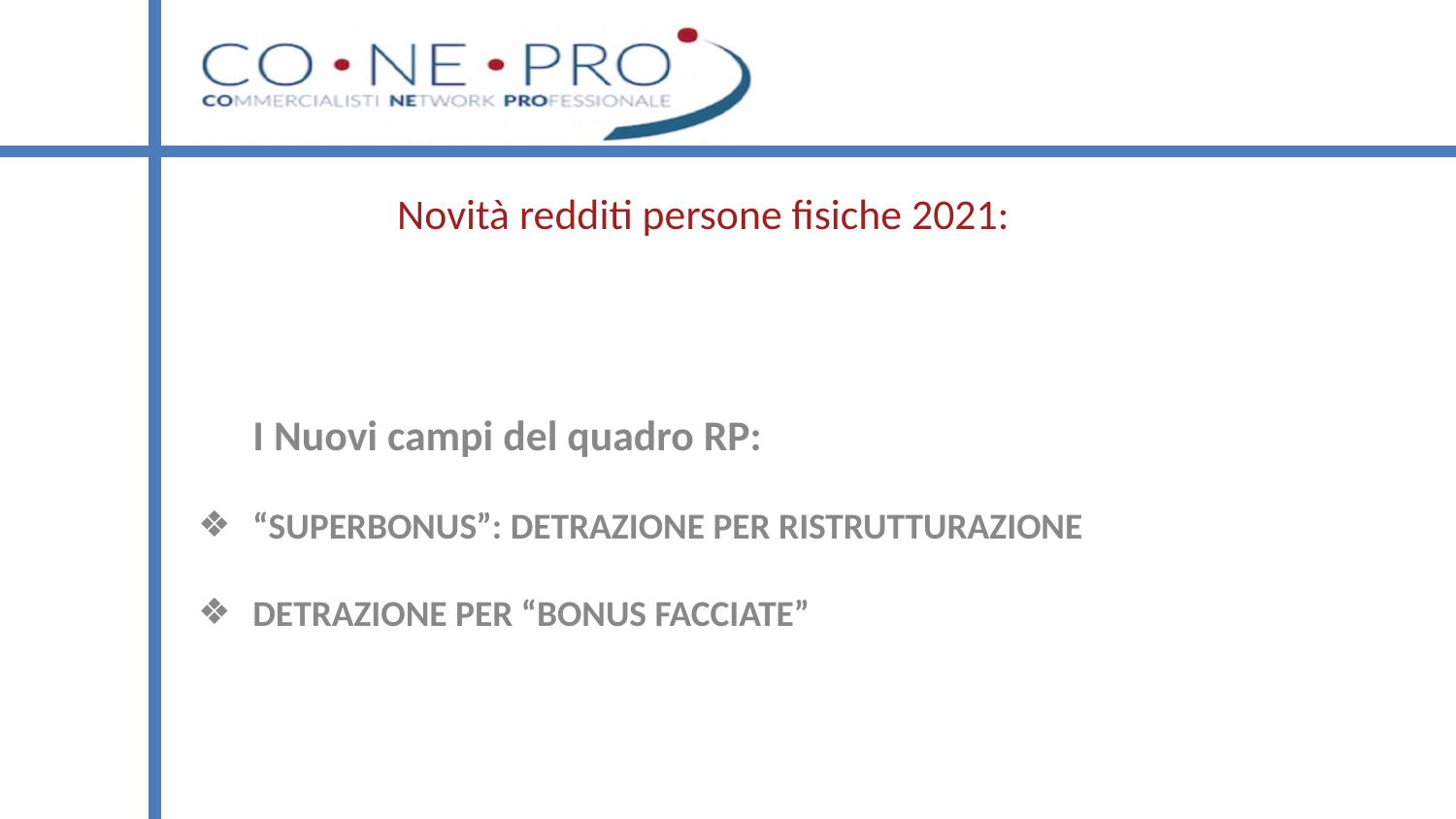

# Novità redditi persone fisiche 2021:

I Nuovi campi del quadro RP:
“SUPERBONUS”: DETRAZIONE PER RISTRUTTURAZIONE
DETRAZIONE PER “BONUS FACCIATE”